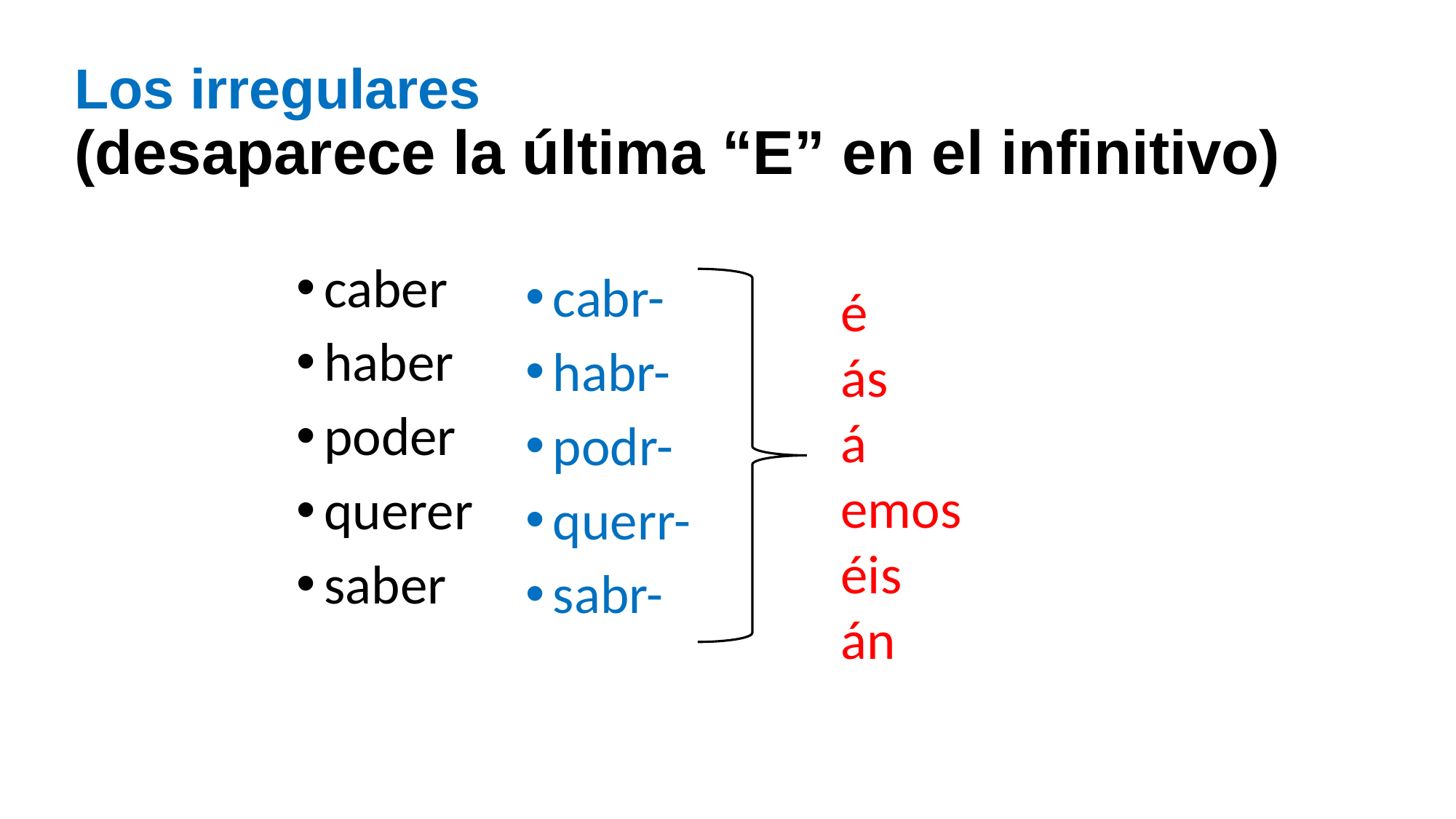

# Los irregulares (desaparece la última “E” en el infinitivo)
caber
haber
poder
querer
saber
cabr-
habr-
podr-
querr-
sabr-

é
ás
á
emos
éis
án